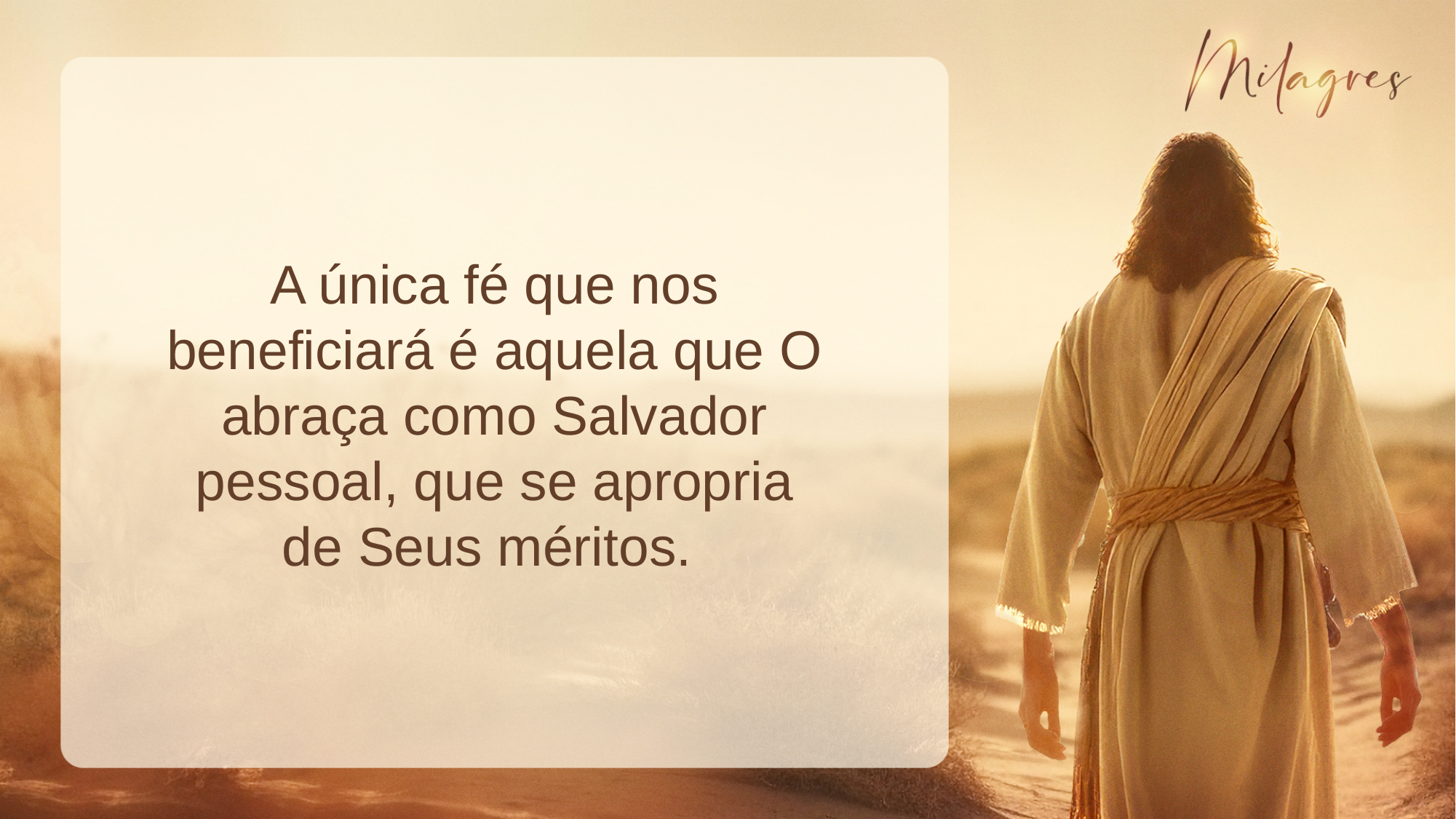

A única fé que nos beneficiará é aquela que O abraça como Salvador pessoal, que se apropria de Seus méritos.